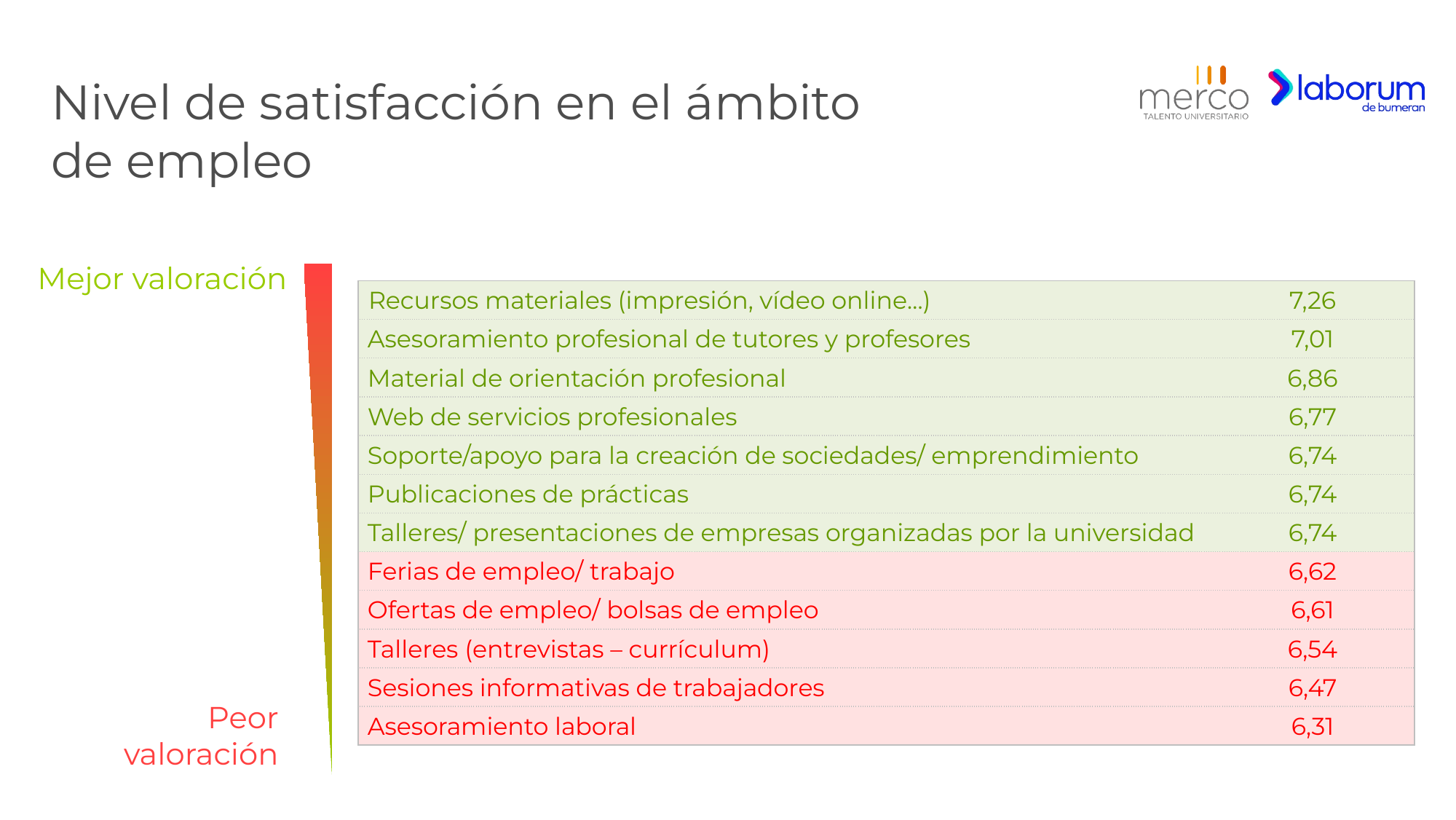

# Nivel de satisfacción en el ámbito de empleo
|  |  |
| --- | --- |
| Recursos materiales (impresión, vídeo online…) | 7,26 |
| Asesoramiento profesional de tutores y profesores | 7,01 |
| Material de orientación profesional | 6,86 |
| Web de servicios profesionales | 6,77 |
| Soporte/apoyo para la creación de sociedades/ emprendimiento | 6,74 |
| Publicaciones de prácticas | 6,74 |
| Talleres/ presentaciones de empresas organizadas por la universidad | 6,74 |
| Ferias de empleo/ trabajo | 6,62 |
| Ofertas de empleo/ bolsas de empleo | 6,61 |
| Talleres (entrevistas – currículum) | 6,54 |
| Sesiones informativas de trabajadores | 6,47 |
| Asesoramiento laboral | 6,31 |
Mejor valoración

Peor valoración